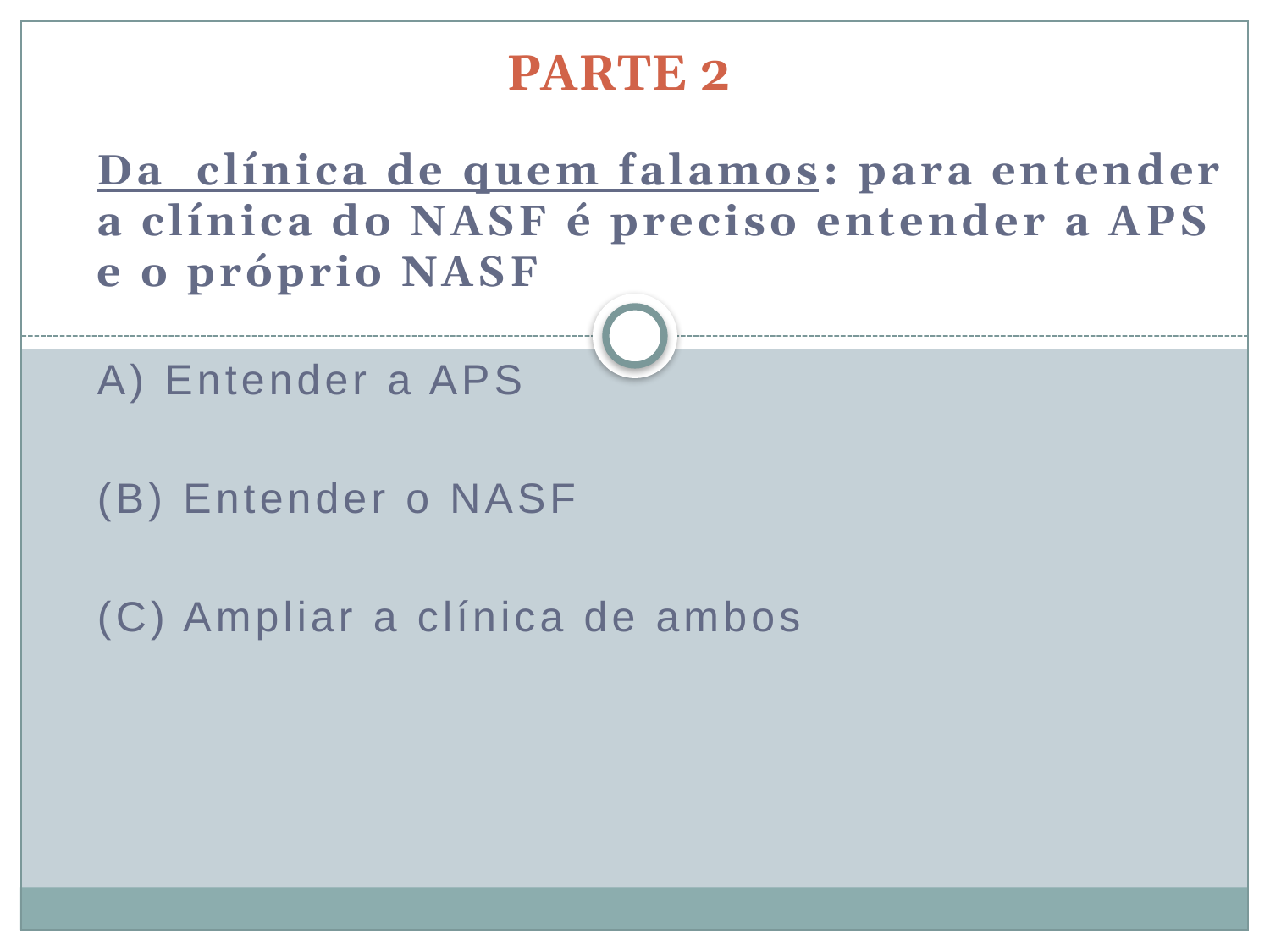

PARTE 2
Da  clínica de quem falamos: para entender a clínica do NASF é preciso entender a APS e o próprio NASF

A) Entender a APS

(B) Entender o NASF

(C) Ampliar a clínica de ambos